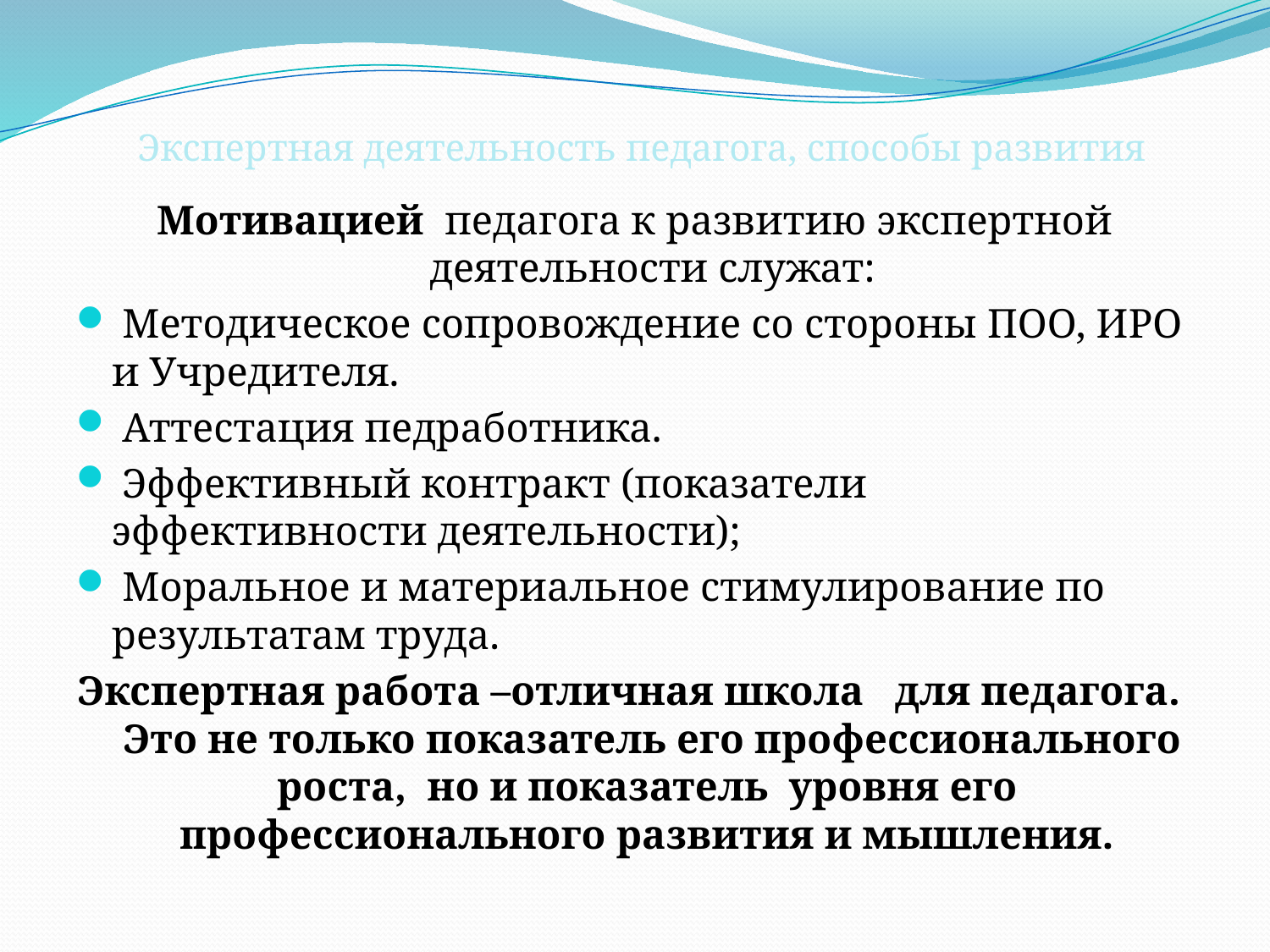

# Экспертная деятельность педагога, способы развития
Мотивацией  педагога к развитию экспертной деятельности служат:
 Методическое сопровождение со стороны ПОО, ИРО и Учредителя.
 Аттестация педработника.
 Эффективный контракт (показатели эффективности деятельности);
 Моральное и материальное стимулирование по результатам труда.
Экспертная работа –отличная школа   для педагога.  Это не только показатель его профессионального роста,  но и показатель  уровня его  профессионального развития и мышления.